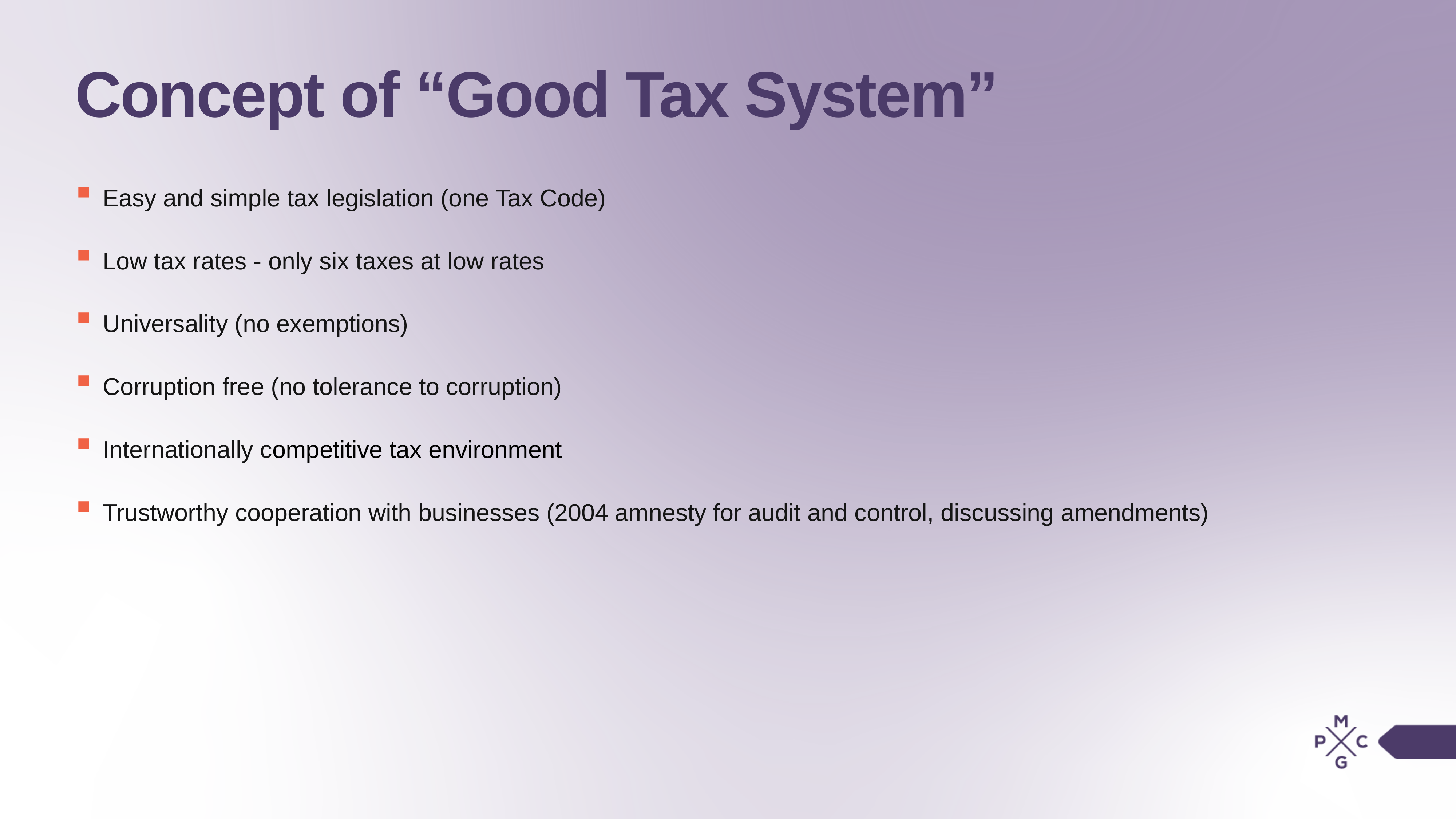

# Concept of “Good Tax System”
Easy and simple tax legislation (one Tax Code)
Low tax rates - only six taxes at low rates
Universality (no exemptions)
Corruption free ​(no tolerance to corruption)
Internationally competitive tax environment
Trustworthy cooperation with businesses (2004 amnesty for audit and control, discussing amendments)